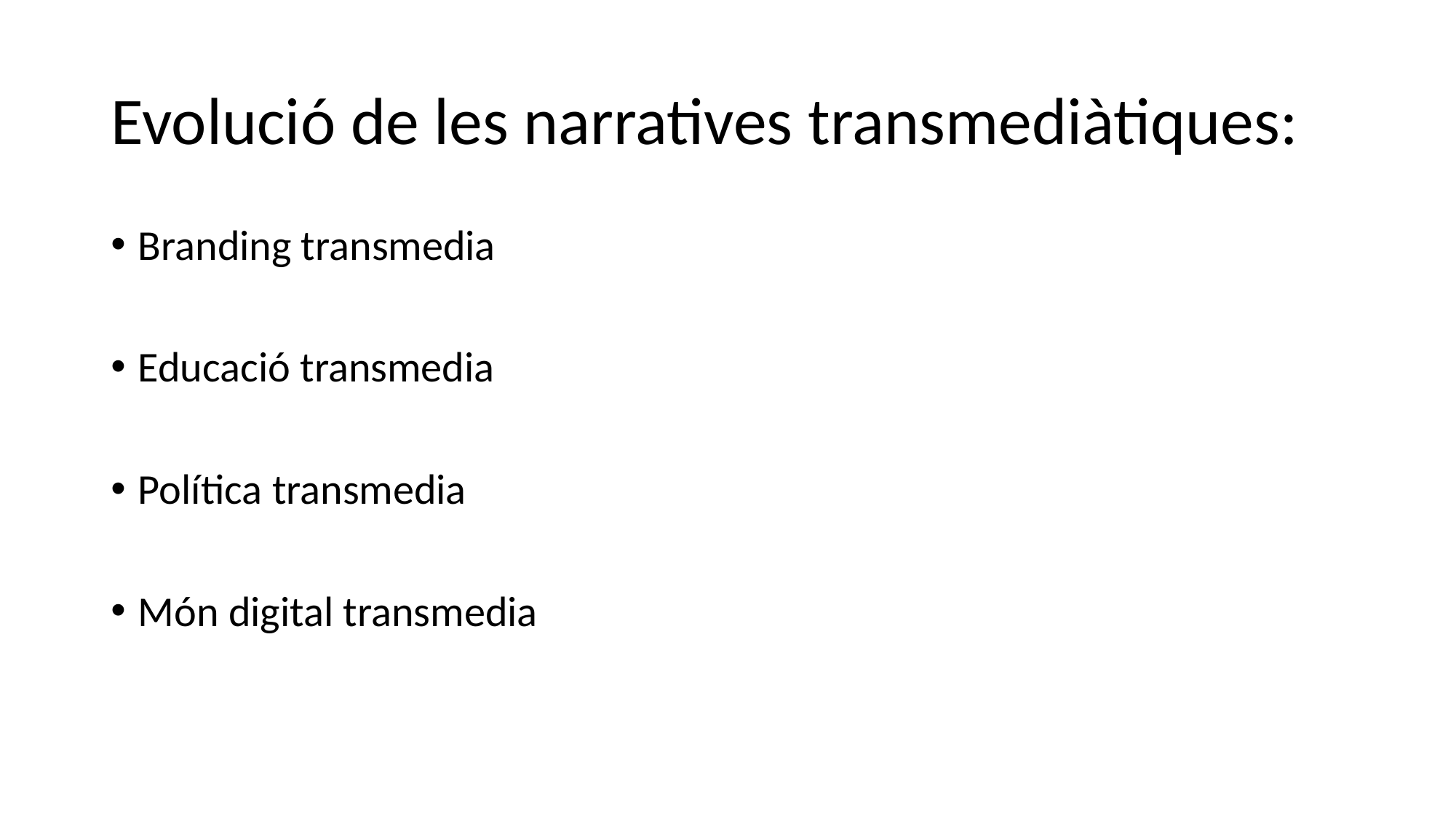

# Evolució de les narratives transmediàtiques:
Branding transmedia

Educació transmedia

Política transmedia

Món digital transmedia